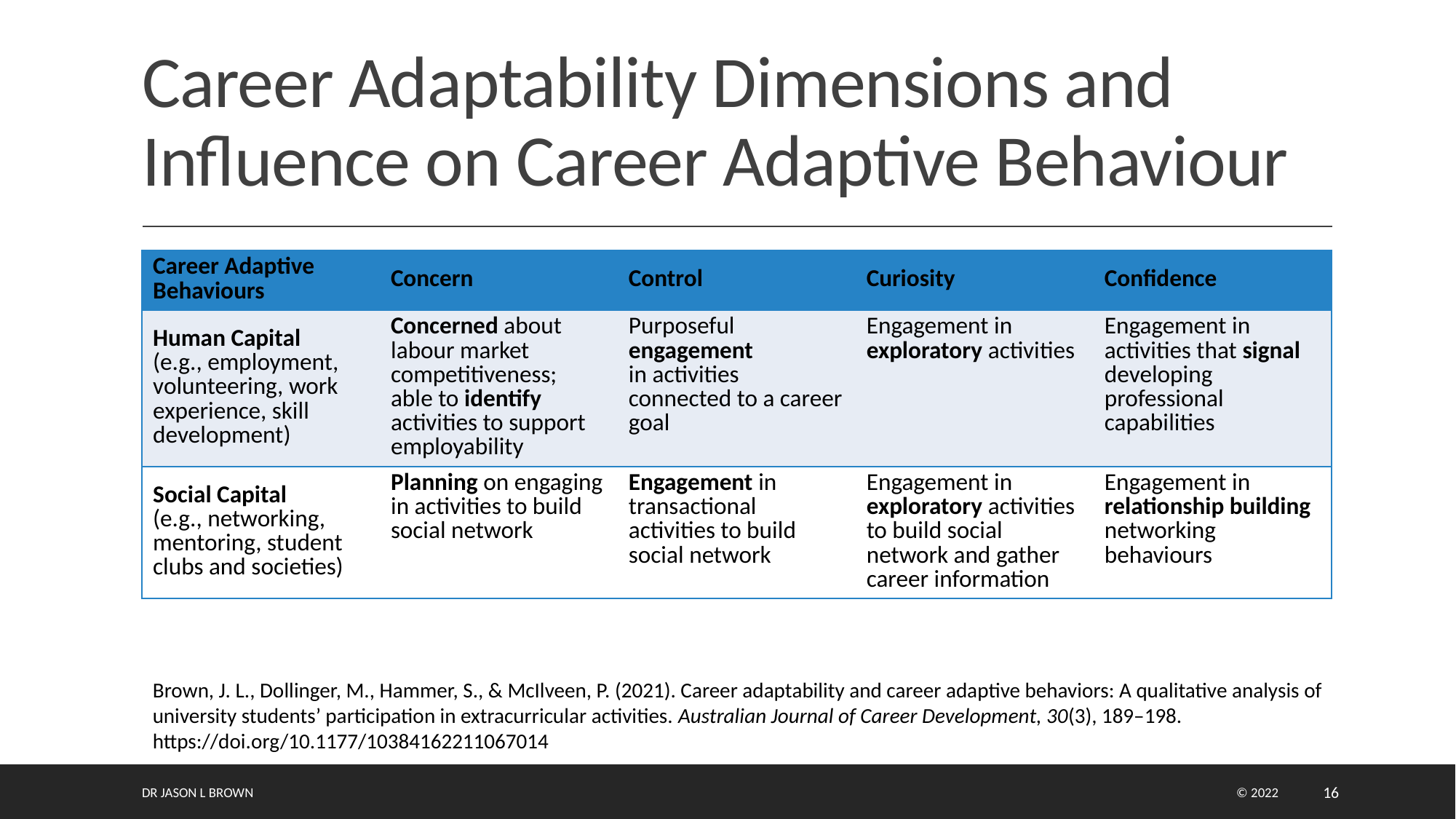

# Career Adaptability Dimensions and Influence on Career Adaptive Behaviour
| Career Adaptive Behaviours | Concern | Control | Curiosity | Confidence |
| --- | --- | --- | --- | --- |
| Human Capital (e.g., employment, volunteering, work experience, skill development) | Concerned about labour market competitiveness; able to identify activities to support employability | Purposeful engagement in activities connected to a career goal | Engagement in exploratory activities | Engagement in activities that signal developing professional capabilities |
| Social Capital (e.g., networking, mentoring, student clubs and societies) | Planning on engaging in activities to build social network | Engagement in transactional activities to build social network | Engagement in exploratory activities to build social network and gather career information | Engagement in relationship building networking behaviours |
Brown, J. L., Dollinger, M., Hammer, S., & McIlveen, P. (2021). Career adaptability and career adaptive behaviors: A qualitative analysis of university students’ participation in extracurricular activities. Australian Journal of Career Development, 30(3), 189–198. https://doi.org/10.1177/10384162211067014
DR JASON L BROWN
 © 2022
16